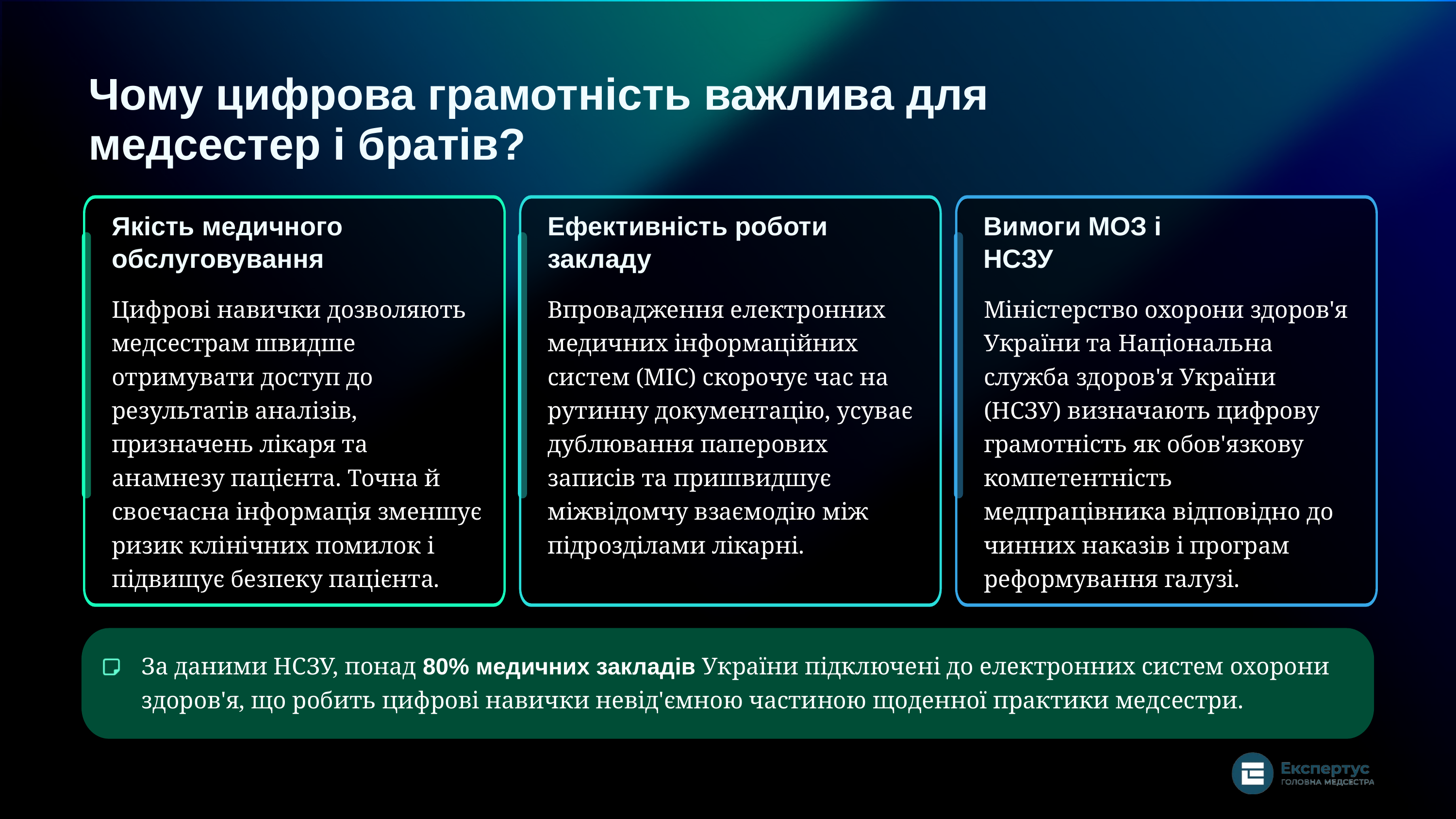

Чому цифрова грамотність важлива для медсестер і братів?

Якість медичного обслуговування
Ефективність роботи закладу
Вимоги МОЗ і НСЗУ

Цифрові навички дозволяють медсестрам швидше отримувати доступ до результатів аналізів, призначень лікаря та анамнезу пацієнта. Точна й своєчасна інформація зменшує ризик клінічних помилок і підвищує безпеку пацієнта.
Впровадження електронних медичних інформаційних систем (МІС) скорочує час на рутинну документацію, усуває дублювання паперових записів та пришвидшує міжвідомчу взаємодію між підрозділами лікарні.
Міністерство охорони здоров'я України та Національна служба здоров'я України (НСЗУ) визначають цифрову грамотність як обов'язкову компетентність медпрацівника відповідно до чинних наказів і програм реформування галузі.

За даними НСЗУ, понад 80% медичних закладів України підключені до електронних систем охорони здоров'я, що робить цифрові навички невід'ємною частиною щоденної практики медсестри.